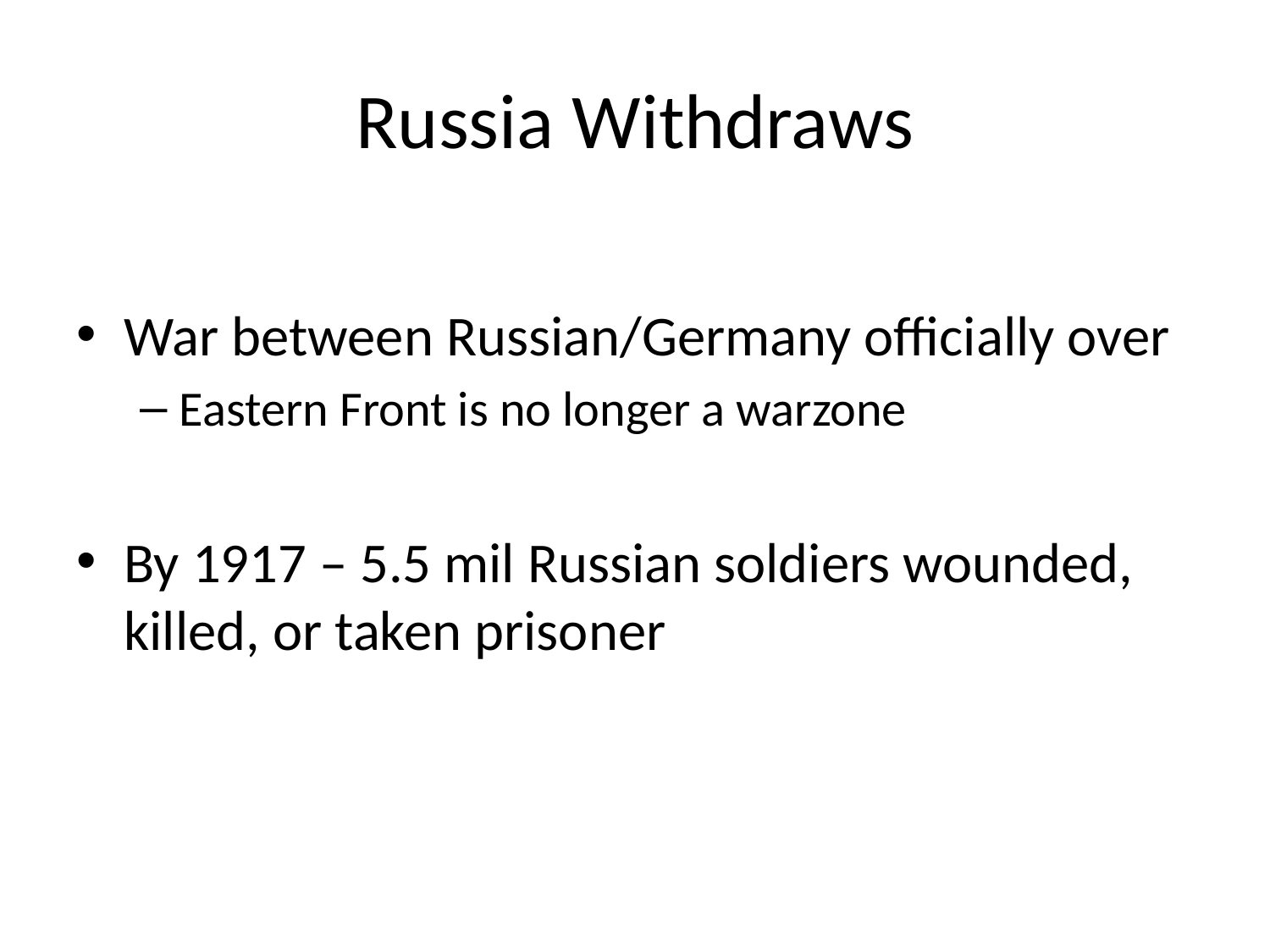

# Russia Withdraws

War between Russian/Germany officially over
Eastern Front is no longer a warzone

By 1917 – 5.5 mil Russian soldiers wounded, killed, or taken prisoner